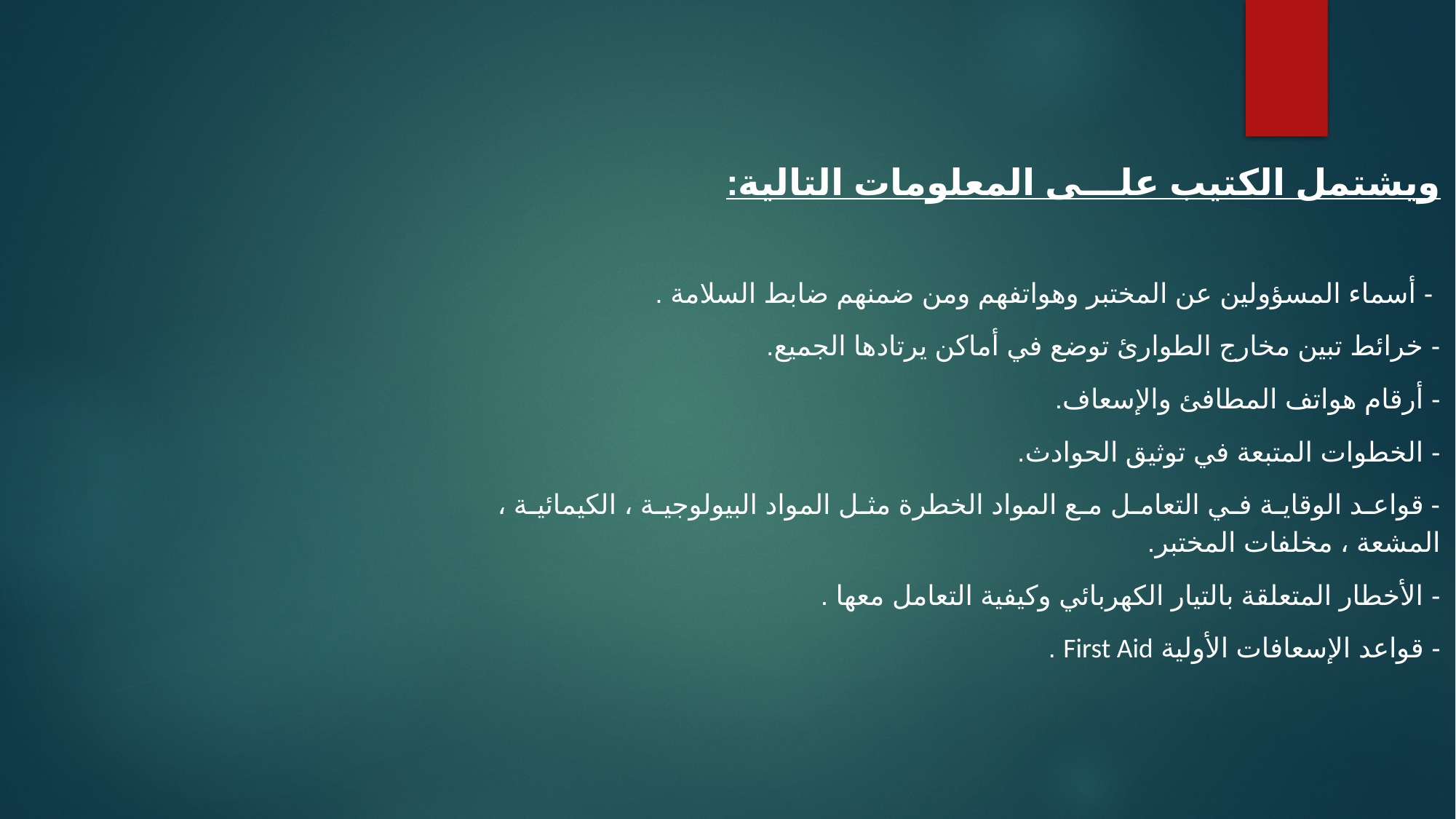

ويشتمل الكتيب علـــى المعلومات التالية:

 - أسماء المسؤولين عن المختبر وهواتفهم ومن ضمنهم ضابط السلامة .
- خرائط تبين مخارج الطوارئ توضع في أماكن يرتادها الجميع.
- أرقام هواتف المطافئ والإسعاف.
- الخطوات المتبعة في توثيق الحوادث.
- قواعد الوقاية في التعامل مع المواد الخطرة مثل المواد البيولوجية ، الكيمائية ، المشعة ، مخلفات المختبر.
- الأخطار المتعلقة بالتيار الكهربائي وكيفية التعامل معها .
- قواعد الإسعافات الأولية First Aid .